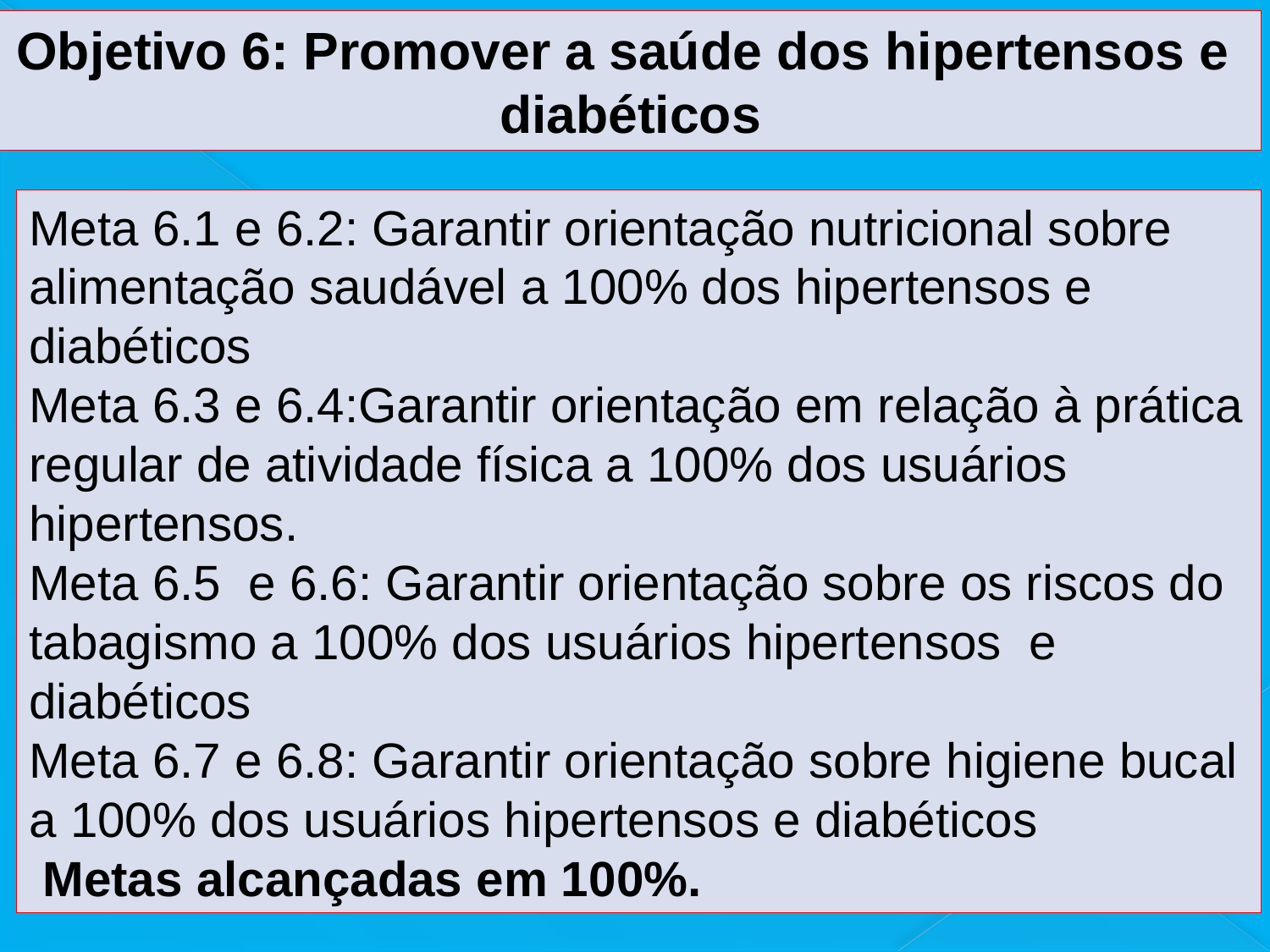

Objetivo 6: Promover a saúde dos hipertensos e
diabéticos
Meta 6.1 e 6.2: Garantir orientação nutricional sobre alimentação saudável a 100% dos hipertensos e diabéticos
Meta 6.3 e 6.4:Garantir orientação em relação à prática regular de atividade física a 100% dos usuários hipertensos.
Meta 6.5  e 6.6: Garantir orientação sobre os riscos do tabagismo a 100% dos usuários hipertensos  e diabéticos
Meta 6.7 e 6.8: Garantir orientação sobre higiene bucal a 100% dos usuários hipertensos e diabéticos
 Metas alcançadas em 100%.